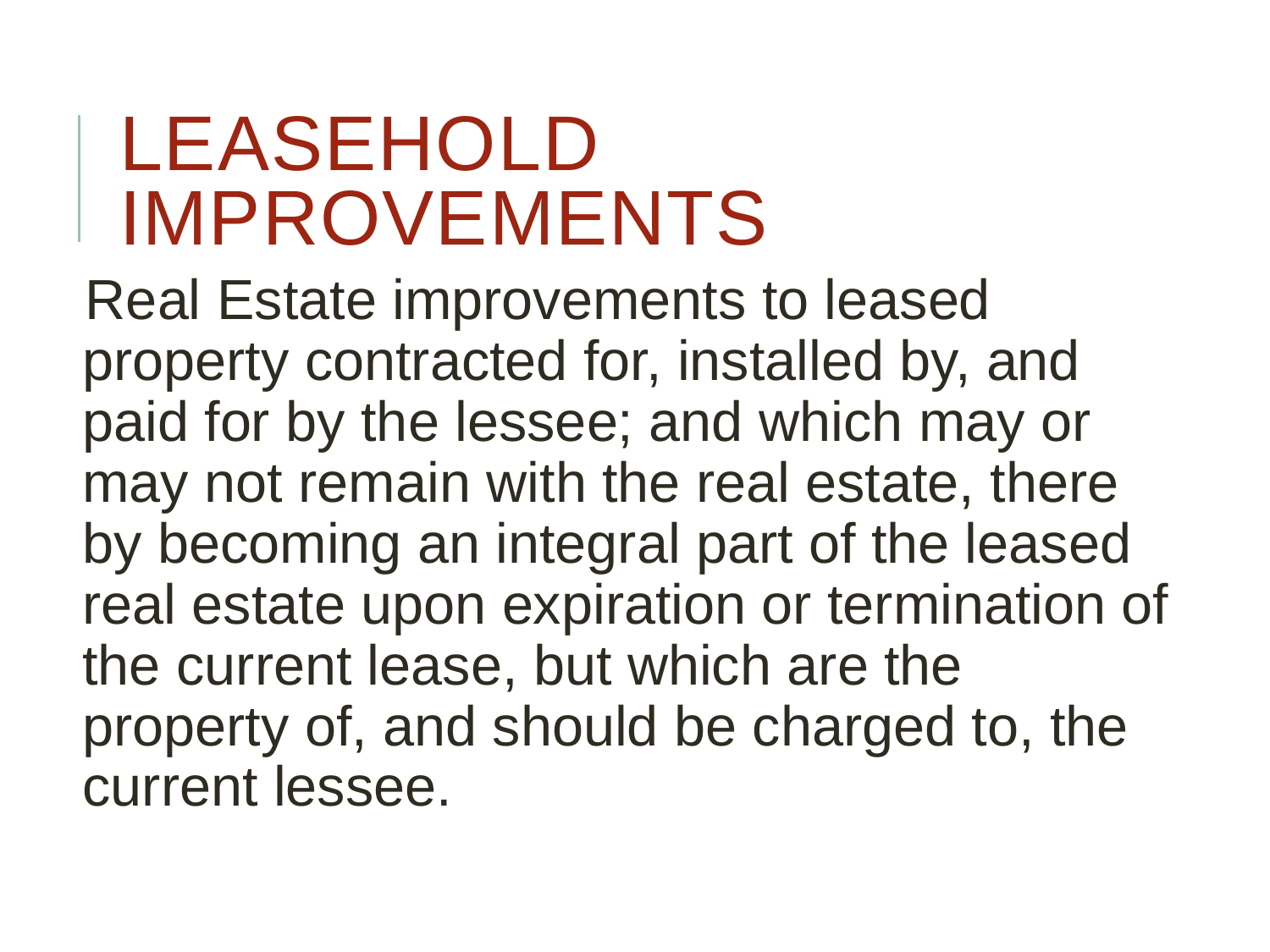

# Leasehold Improvements
Real Estate improvements to leased property contracted for, installed by, and paid for by the lessee; and which may or may not remain with the real estate, there by becoming an integral part of the leased real estate upon expiration or termination of the current lease, but which are the property of, and should be charged to, the current lessee.